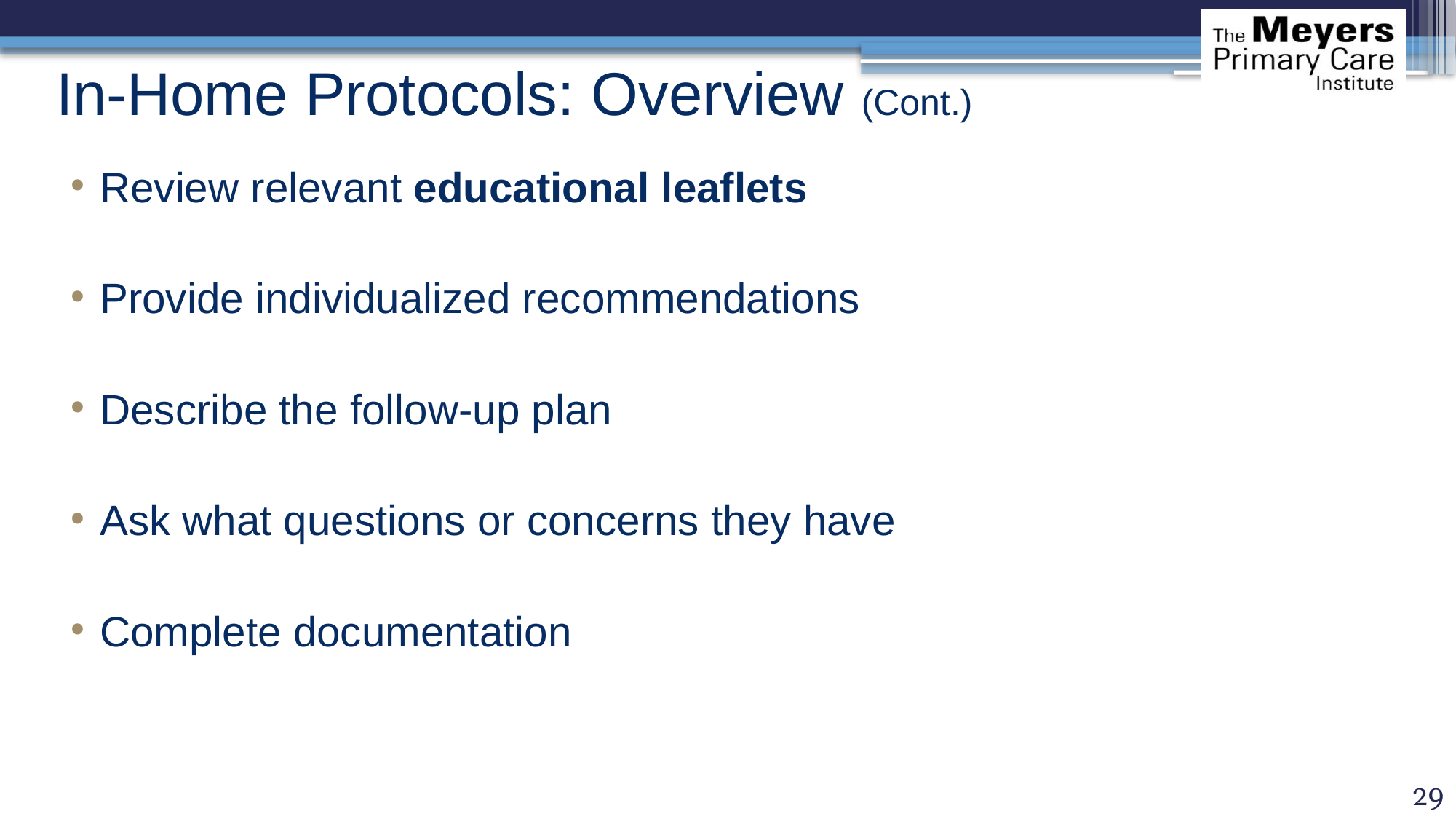

# In-Home Protocols: Overview (Cont.)
Review relevant educational leaflets

Provide individualized recommendations

Describe the follow-up plan

Ask what questions or concerns they have

Complete documentation

29